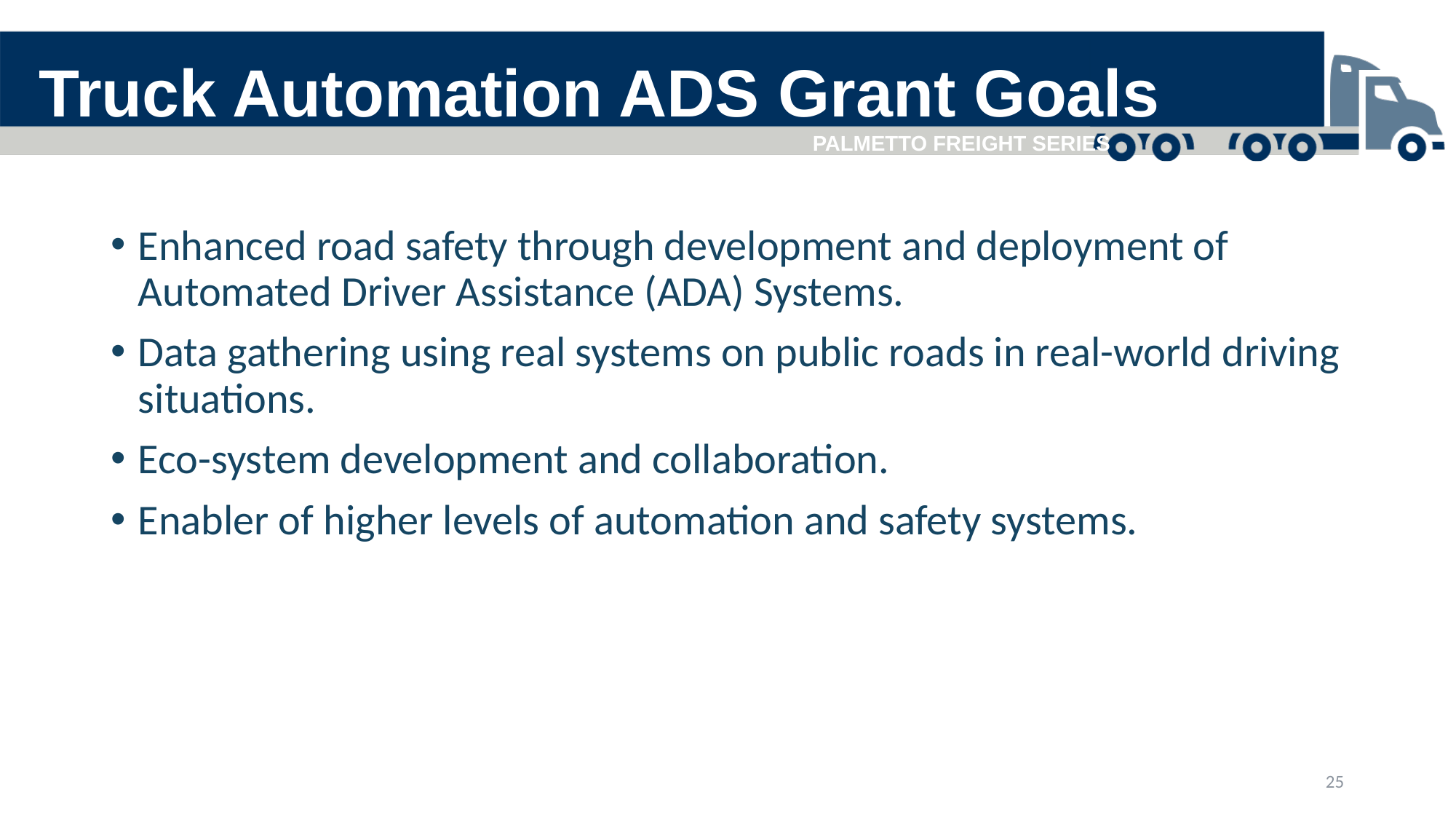

# Truck Automation ADS Grant Goals
Enhanced road safety through development and deployment of Automated Driver Assistance (ADA) Systems.
Data gathering using real systems on public roads in real-world driving situations.
Eco-system development and collaboration.
Enabler of higher levels of automation and safety systems.
25